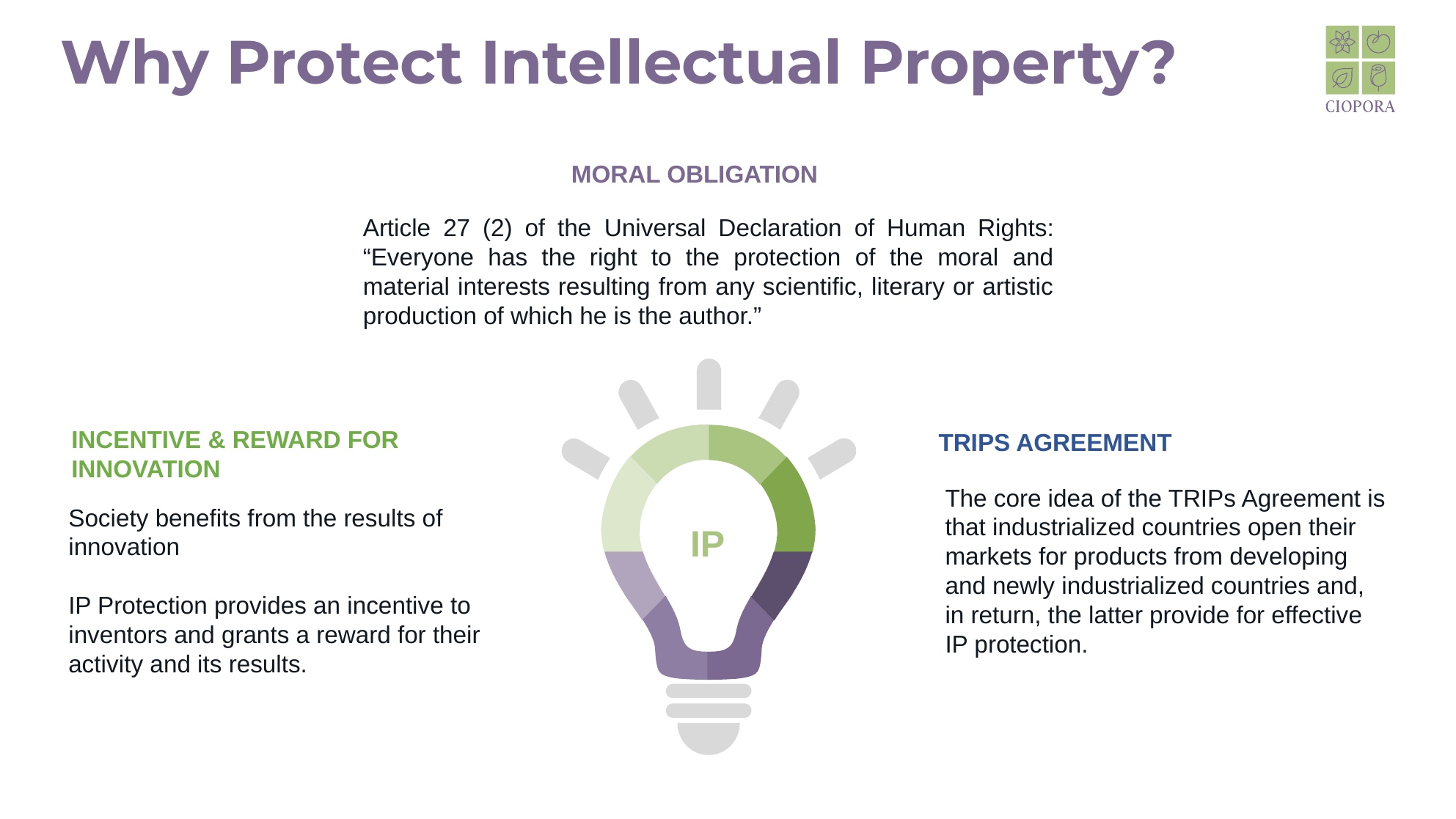

# Why Protect Intellectual Property?
MORAL OBLIGATION
Article 27 (2) of the Universal Declaration of Human Rights: “Everyone has the right to the protection of the moral and material interests resulting from any scientific, literary or artistic production of which he is the author.”

INCENTIVE & REWARD FOR INNOVATION
TRIPS AGREEMENT

The core idea of the TRIPs Agreement is that industrialized countries open their markets for products from developing and newly industrialized countries and, in return, the latter provide for effective IP protection.
Society benefits from the results of innovation

IP Protection provides an incentive to inventors and grants a reward for their activity and its results.
IP